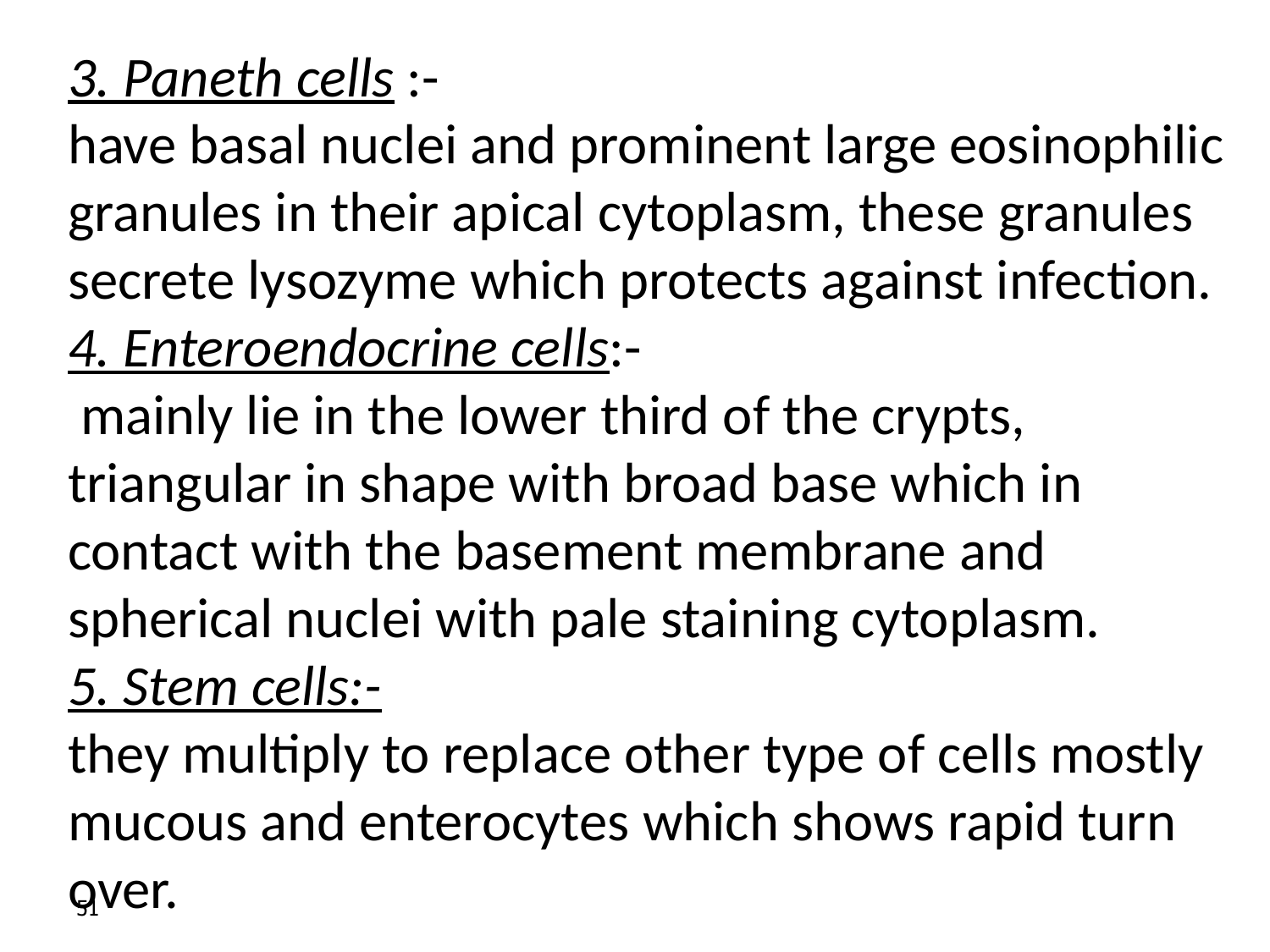

3. Paneth cells :-
have basal nuclei and prominent large eosinophilic granules in their apical cytoplasm, these granules secrete lysozyme which protects against infection.
4. Enteroendocrine cells:-
 mainly lie in the lower third of the crypts, triangular in shape with broad base which in contact with the basement membrane and spherical nuclei with pale staining cytoplasm.
5. Stem cells:-
they multiply to replace other type of cells mostly mucous and enterocytes which shows rapid turn over.
51